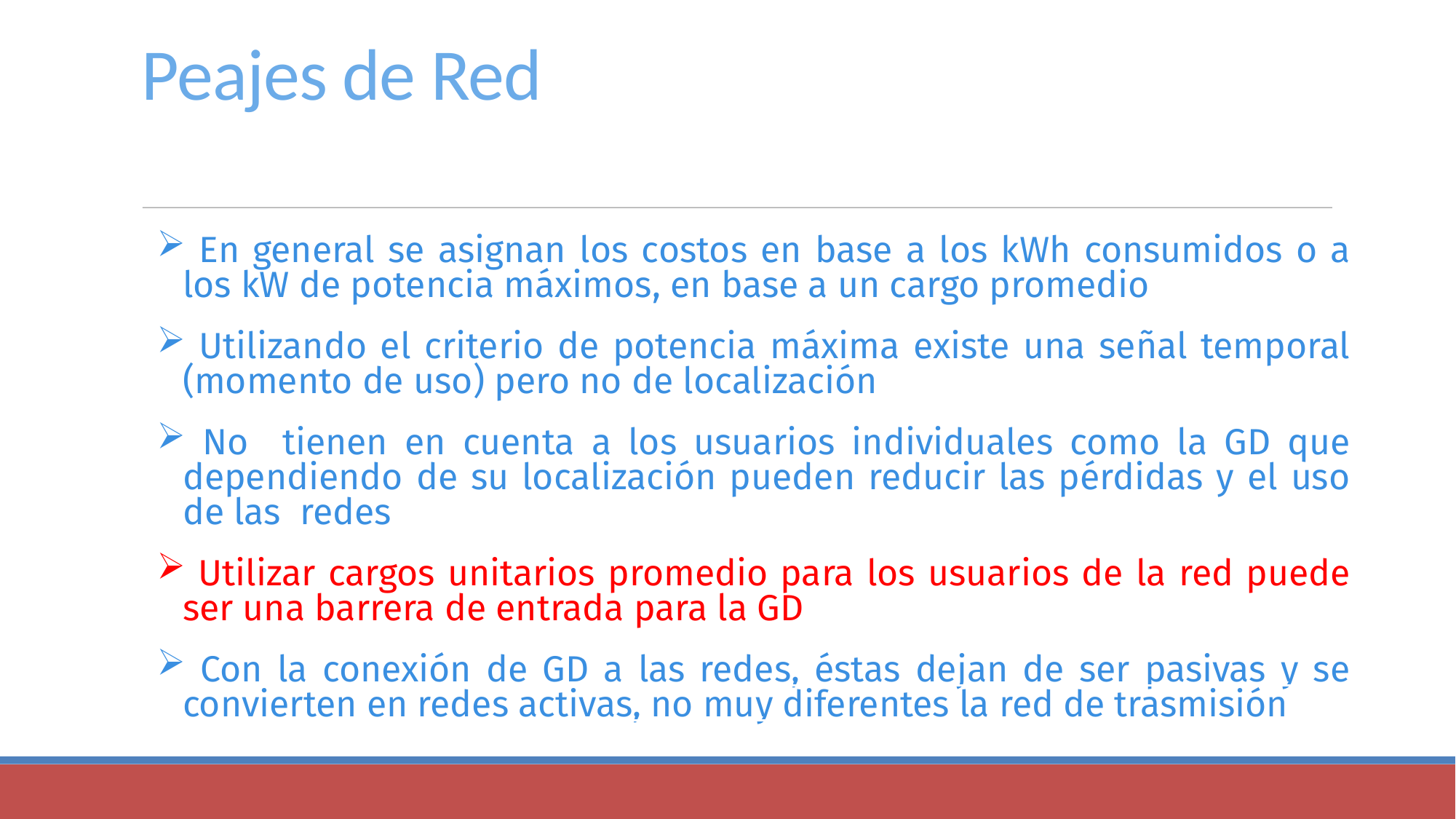

Peajes de Red

 En general se asignan los costos en base a los kWh consumidos o a los kW de potencia máximos, en base a un cargo promedio

 Utilizando el criterio de potencia máxima existe una señal temporal (momento de uso) pero no de localización

 No  tienen en cuenta a los usuarios individuales como la GD que dependiendo de su localización pueden reducir las pérdidas y el uso de las  redes

 Utilizar cargos unitarios promedio para los usuarios de la red puede ser una barrera de entrada para la GD

 Con la conexión de GD a las redes, éstas dejan de ser pasivas y se convierten en redes activas, no muy diferentes la red de trasmisión